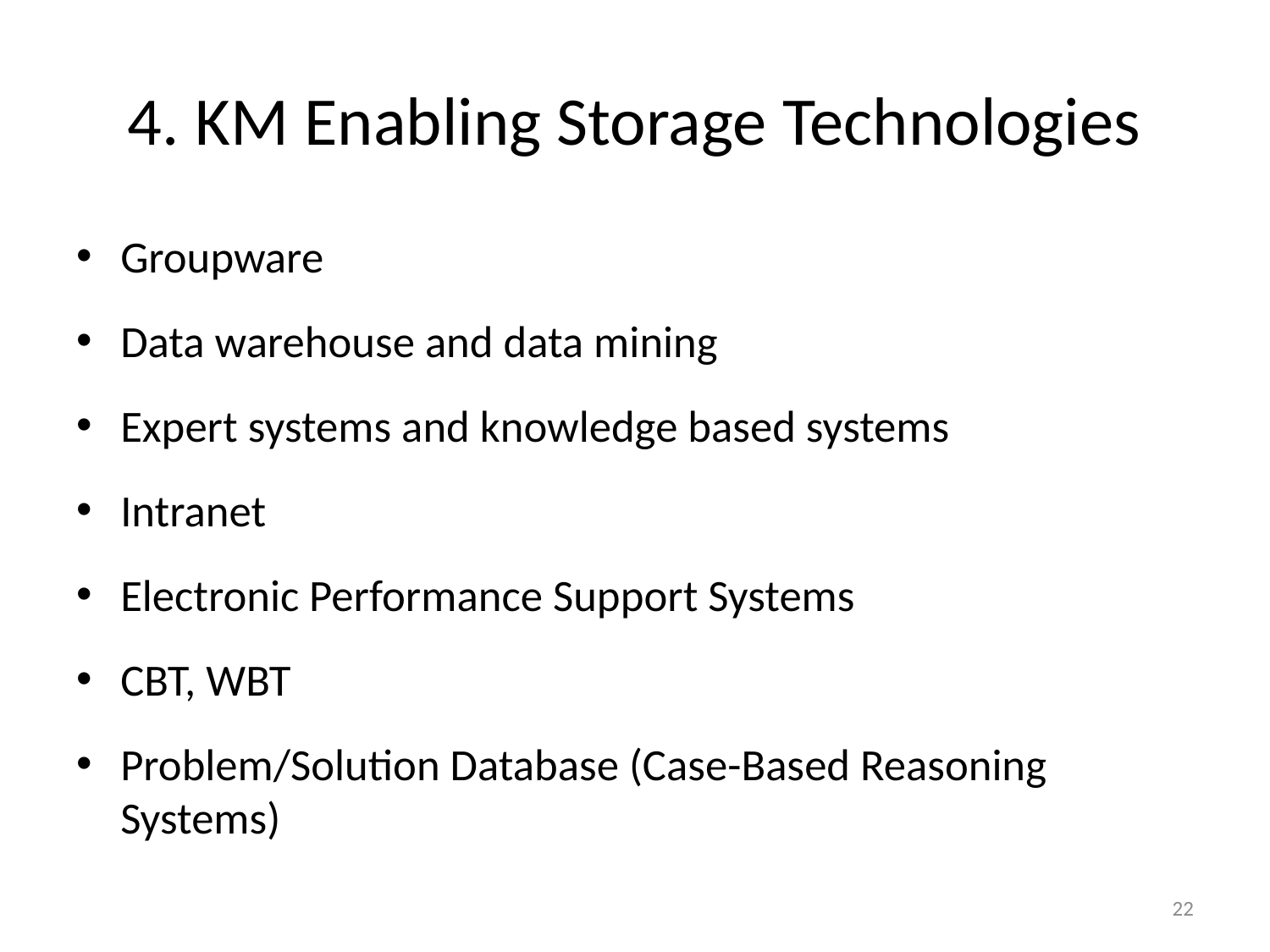

# 4. KM Enabling Storage Technologies
Groupware
Data warehouse and data mining
Expert systems and knowledge based systems
Intranet
Electronic Performance Support Systems
CBT, WBT
Problem/Solution Database (Case-Based Reasoning Systems)
22